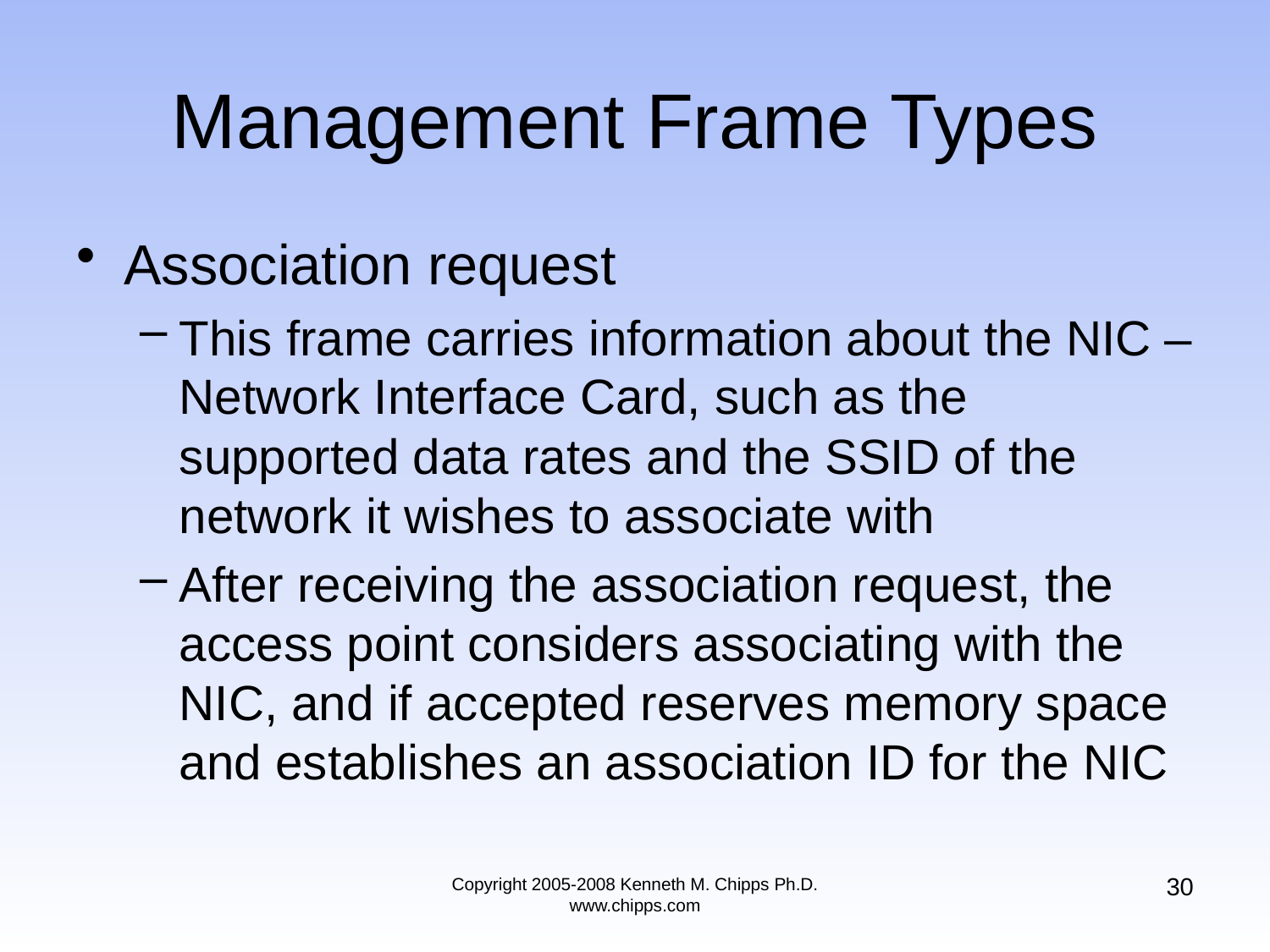

# Management Frame Types
Association request
This frame carries information about the NIC – Network Interface Card, such as the supported data rates and the SSID of the network it wishes to associate with
After receiving the association request, the access point considers associating with the NIC, and if accepted reserves memory space and establishes an association ID for the NIC
30
Copyright 2005-2008 Kenneth M. Chipps Ph.D. www.chipps.com